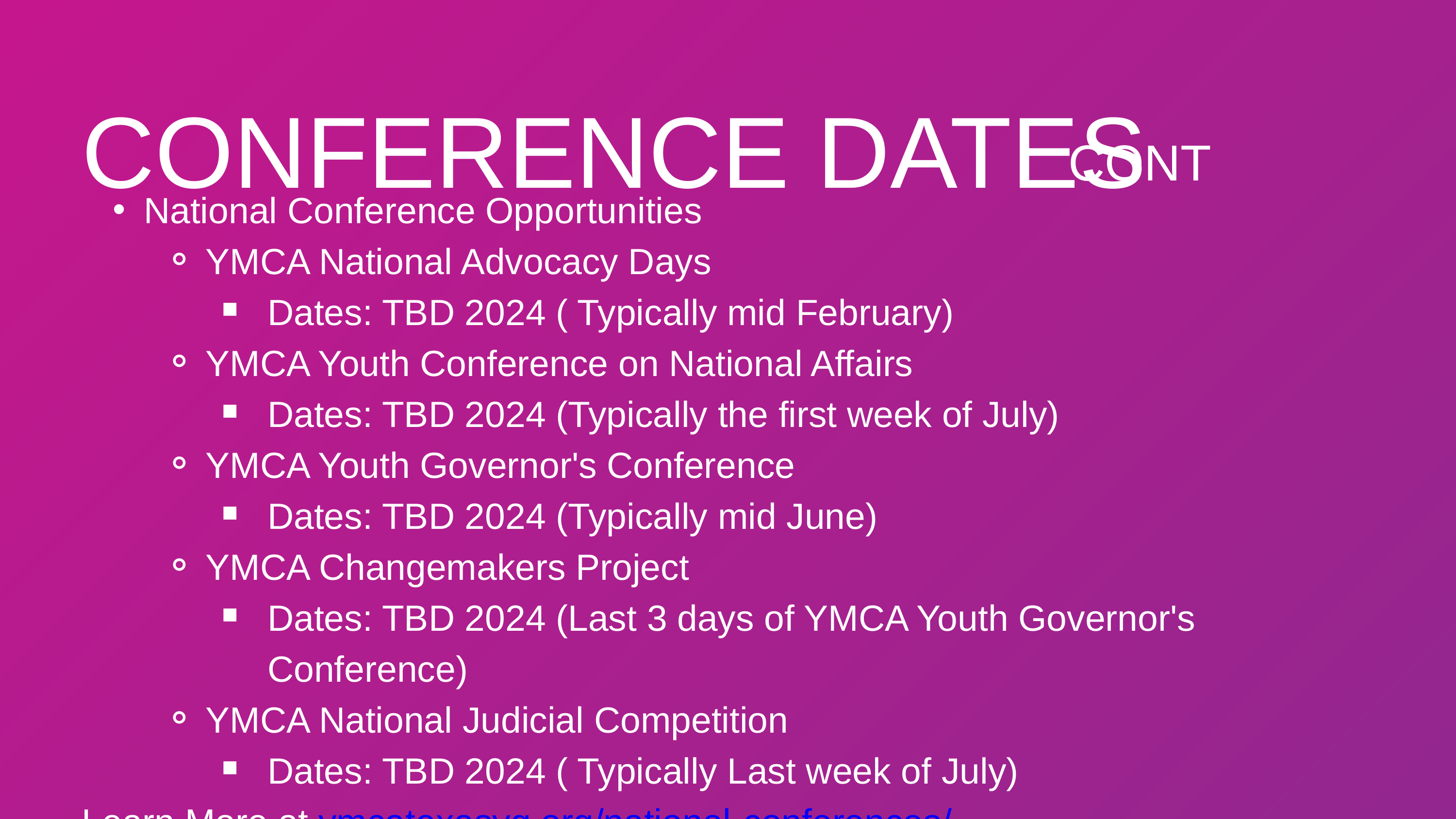

CONFERENCE DATES
CONT
National Conference Opportunities
YMCA National Advocacy Days
Dates: TBD 2024 ( Typically mid February)
YMCA Youth Conference on National Affairs
Dates: TBD 2024 (Typically the first week of July)
YMCA Youth Governor's Conference
Dates: TBD 2024 (Typically mid June)
YMCA Changemakers Project
Dates: TBD 2024 (Last 3 days of YMCA Youth Governor's Conference)
YMCA National Judicial Competition
Dates: TBD 2024 ( Typically Last week of July)
Learn More at ymcatexasyg.org/national-conferences/